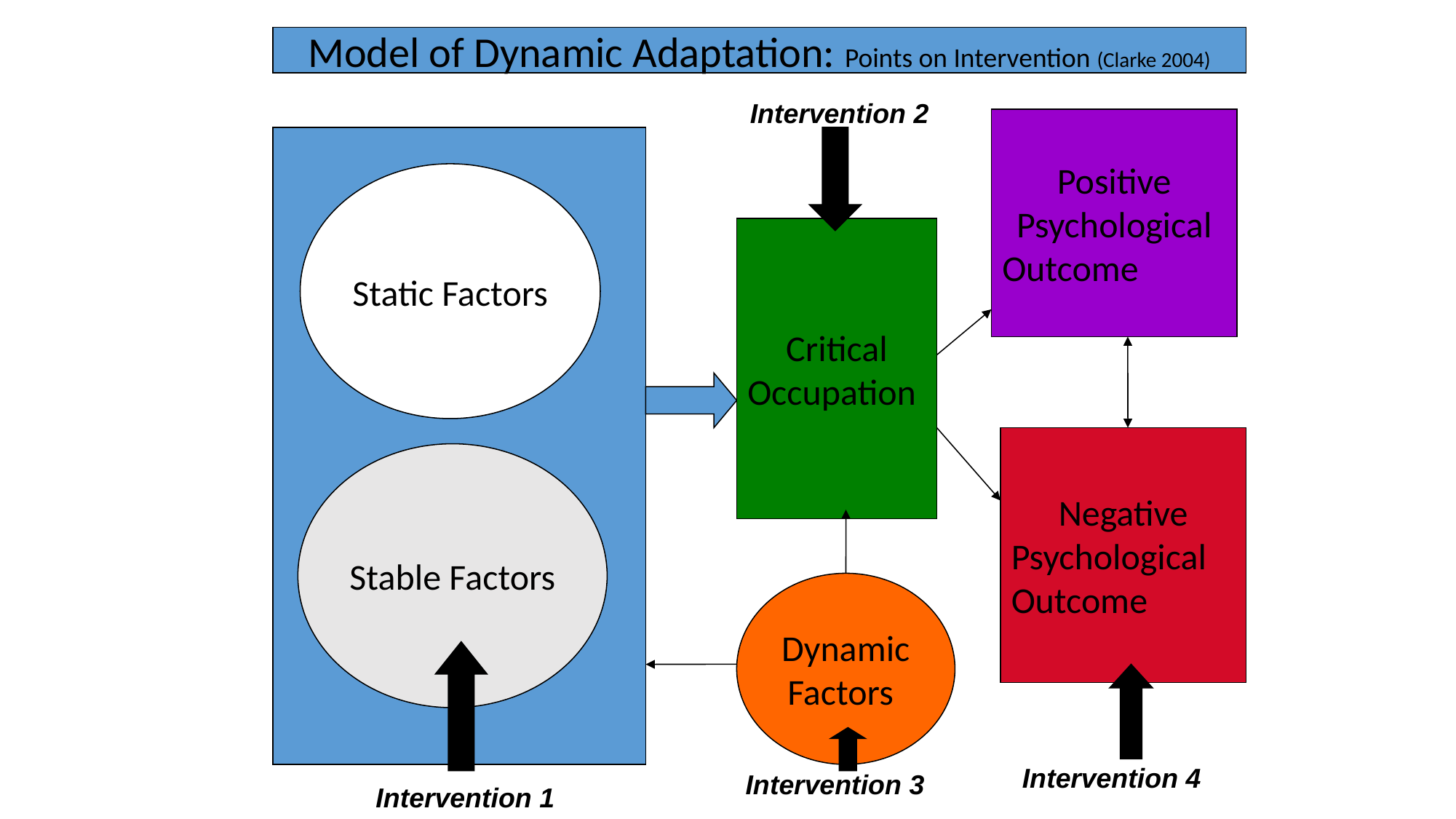

Model of Dynamic Adaptation: Points on Intervention (Clarke 2004)
Intervention 2
Positive
Psychological
Outcome

Static Factors
Critical
Occupation

Negative
Psychological
Outcome
Stable Factors

Dynamic
 Factors

Intervention 4
Intervention 3
Intervention 1